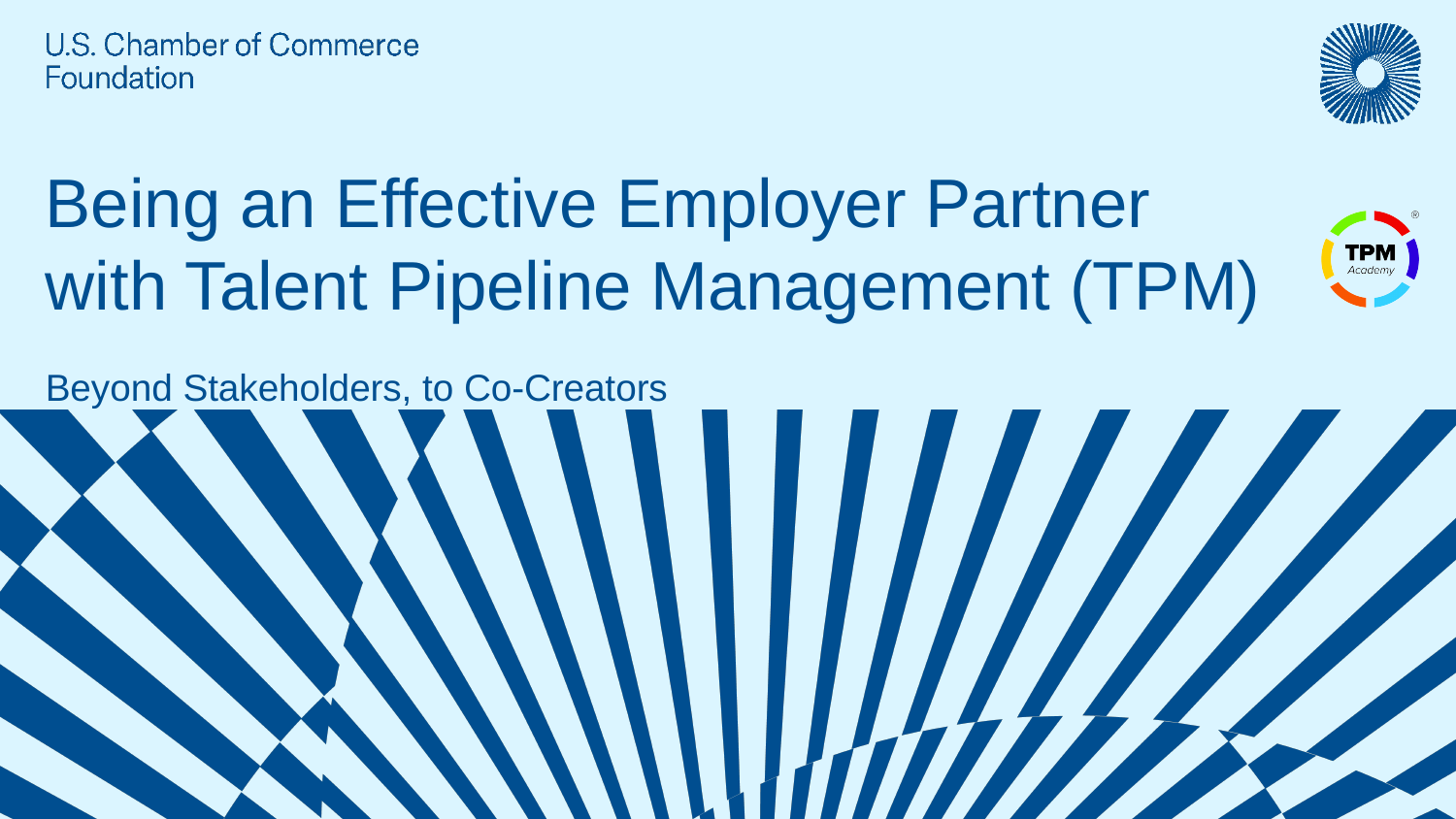

# Being an Effective Employer Partner with Talent Pipeline Management (TPM)
Beyond Stakeholders, to Co-Creators